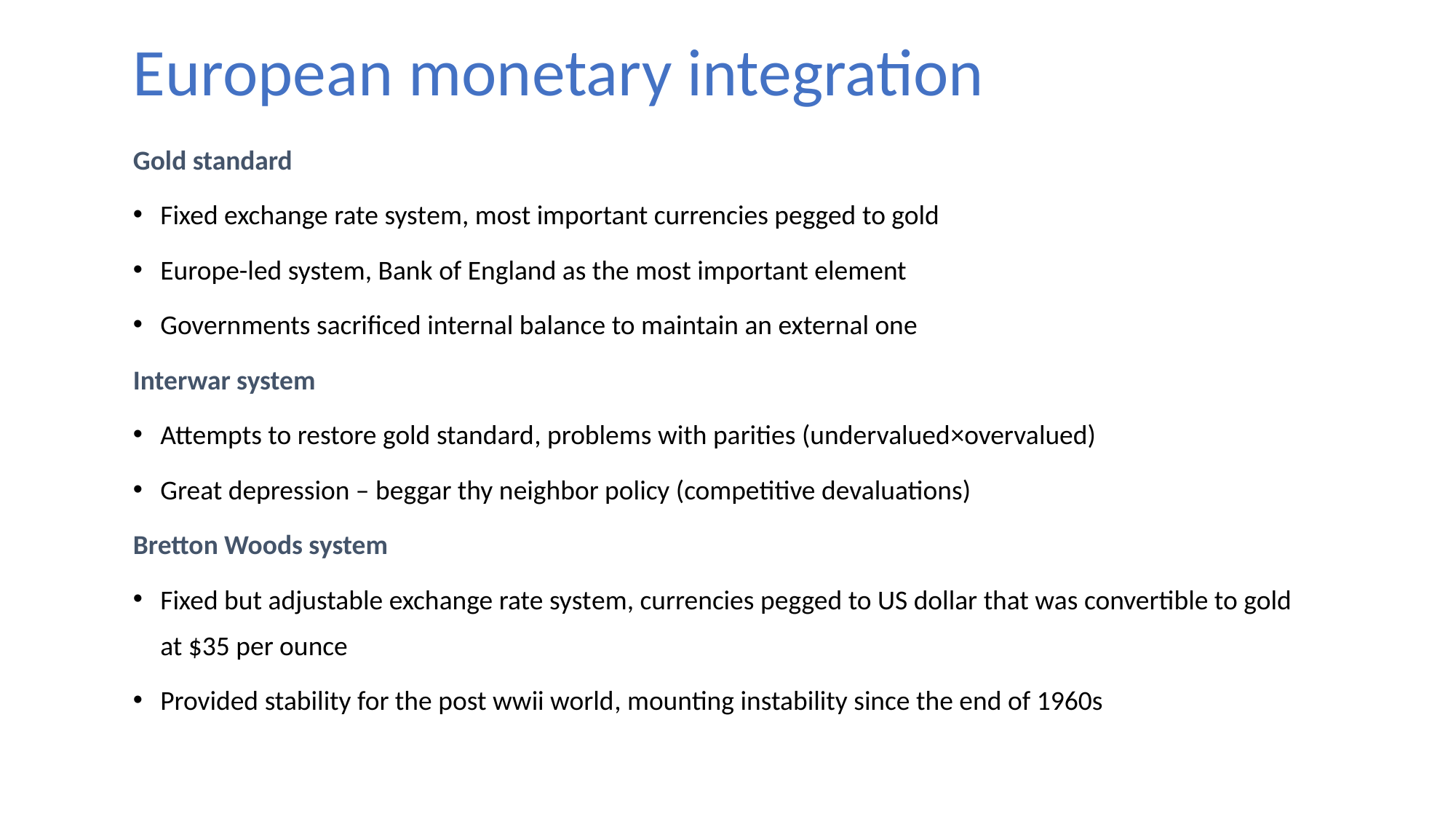

# European monetary integration
Gold standard
Fixed exchange rate system, most important currencies pegged to gold
Europe-led system, Bank of England as the most important element
Governments sacrificed internal balance to maintain an external one
Interwar system
Attempts to restore gold standard, problems with parities (undervalued×overvalued)
Great depression – beggar thy neighbor policy (competitive devaluations)
Bretton Woods system
Fixed but adjustable exchange rate system, currencies pegged to US dollar that was convertible to gold at $35 per ounce
Provided stability for the post wwii world, mounting instability since the end of 1960s